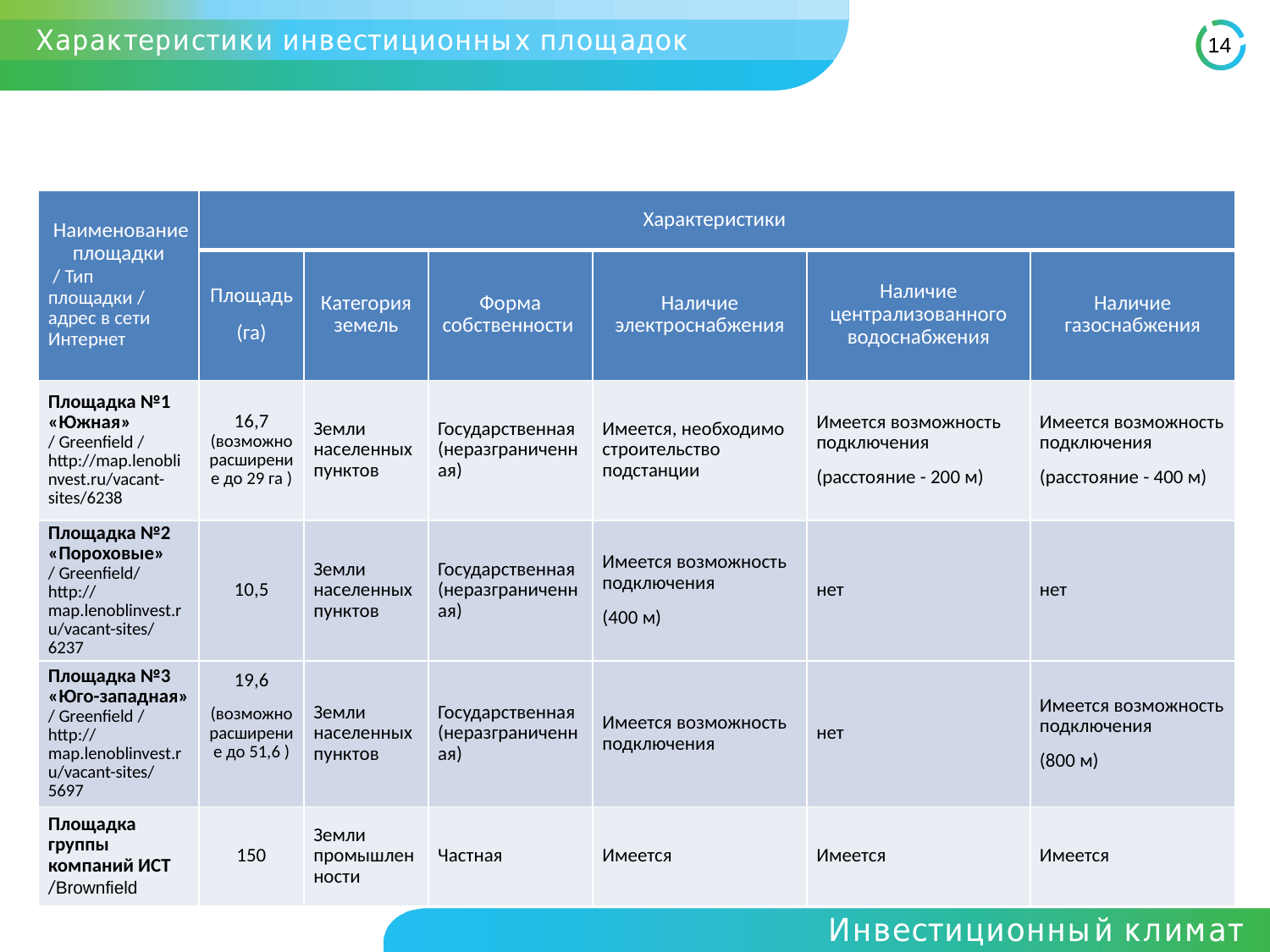

Характеристики инвестиционных площадок
| Наименование площадки  / Тип площадки / адрес в сети Интернет | Характеристики |  |  |  |  |  |
| --- | --- | --- | --- | --- | --- | --- |
|  | Площадь (га) | Категория земель | Форма собственности | Наличие электроснабжения | Наличие централизованного водоснабжения | Наличие газоснабжения |
| Площадка №1 «Южная» / Greenfield / http://map.lenoblinvest.ru/vacant-sites/6238 | 16,7 (возможно расширение до 29 га ) | Земли населенных пунктов | Государственная (неразграниченная) | Имеется, необходимо строительство подстанции | Имеется возможность подключения (расстояние - 200 м) | Имеется возможность подключения (расстояние - 400 м) |
| Площадка №2 «Пороховые» / Greenfield/ http://map.lenoblinvest.ru/vacant-sites/6237 | 10,5 | Земли населенных пунктов | Государственная (неразграниченная) | Имеется возможность подключения (400 м) | нет | нет |
| Площадка №3 «Юго-западная» / Greenfield / http://map.lenoblinvest.ru/vacant-sites/5697 | 19,6 (возможно расширение до 51,6 ) | Земли населенных пунктов | Государственная (неразграниченная) | Имеется возможность подключения | нет | Имеется возможность подключения (800 м) |
| Площадка группы компаний ИСТ /Вrownfield | 150 | Земли промышленности | Частная | Имеется | Имеется | Имеется |
Инвестиционный климат